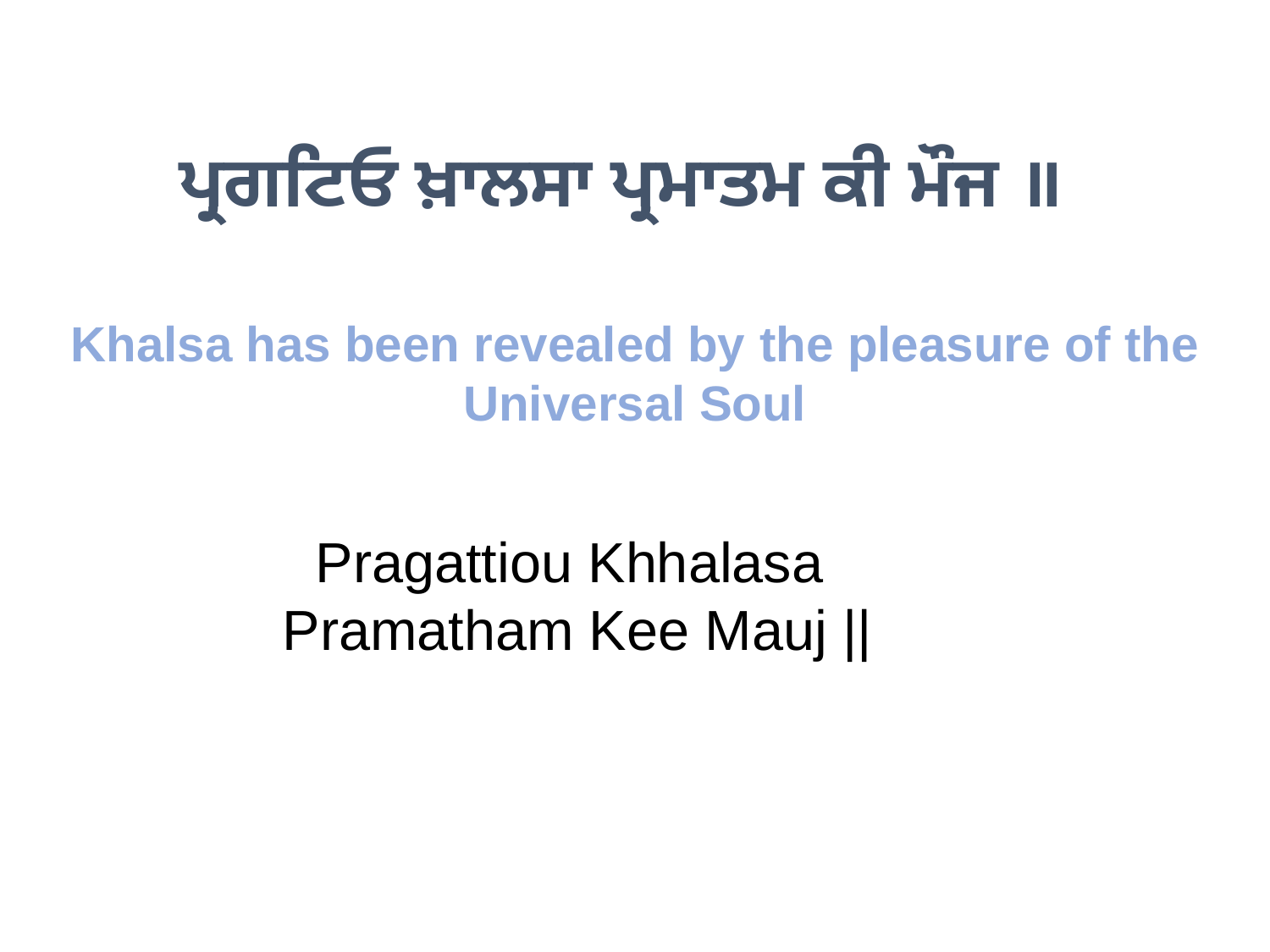

ਪ੍ਰਗਟਿਓ ਖ਼ਾਲਸਾ ਪ੍ਰਮਾਤਮ ਕੀ ਮੌਜ ॥
Khalsa has been revealed by the pleasure of the Universal Soul
Pragattiou Khhalasa
Pramatham Kee Mauj ||